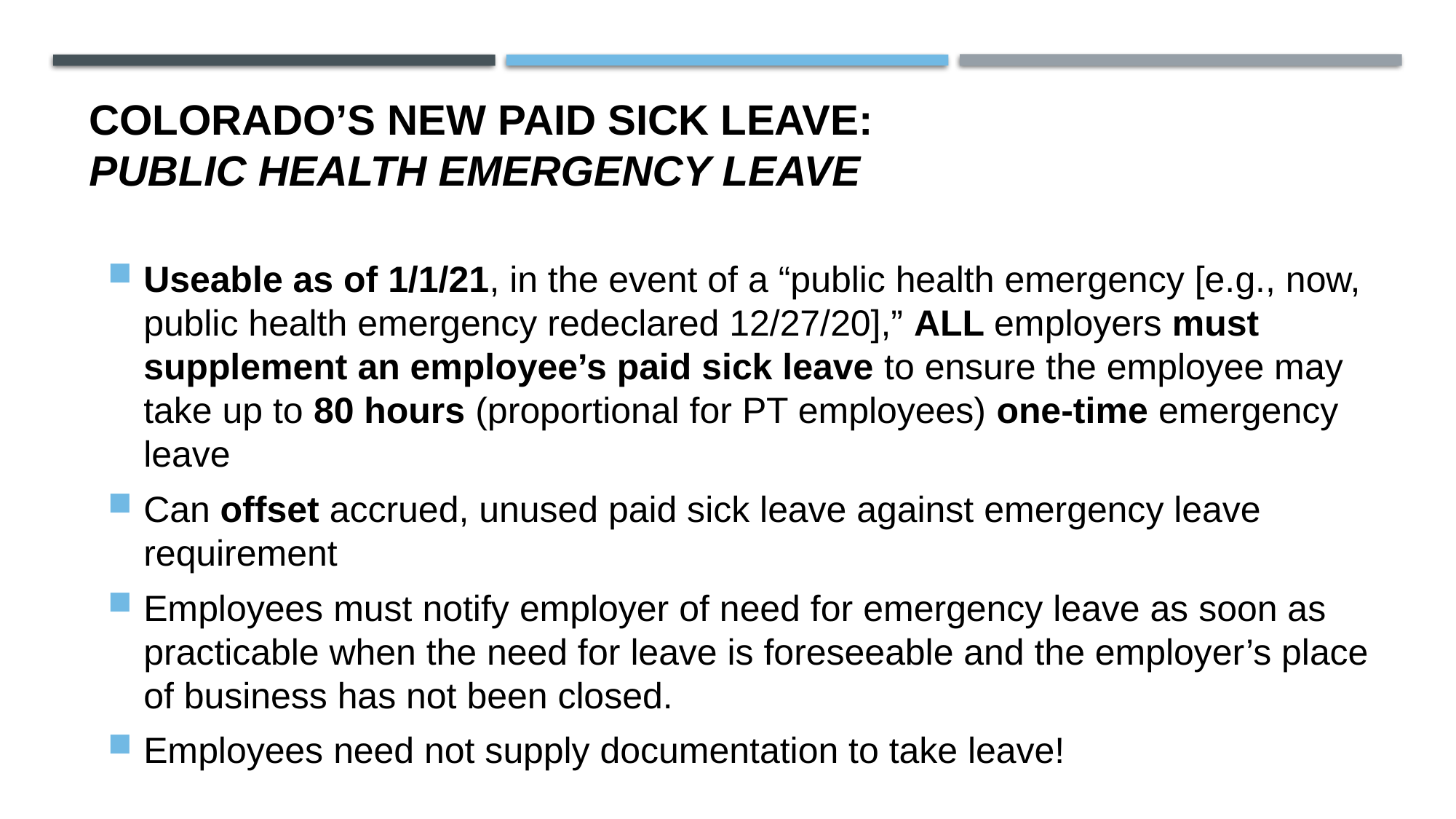

# Colorado’s New Paid Sick Leave: Public Health Emergency Leave
Useable as of 1/1/21, in the event of a “public health emergency [e.g., now, public health emergency redeclared 12/27/20],” ALL employers must supplement an employee’s paid sick leave to ensure the employee may take up to 80 hours (proportional for PT employees) one-time emergency leave
Can offset accrued, unused paid sick leave against emergency leave requirement
Employees must notify employer of need for emergency leave as soon as practicable when the need for leave is foreseeable and the employer’s place of business has not been closed.
Employees need not supply documentation to take leave!